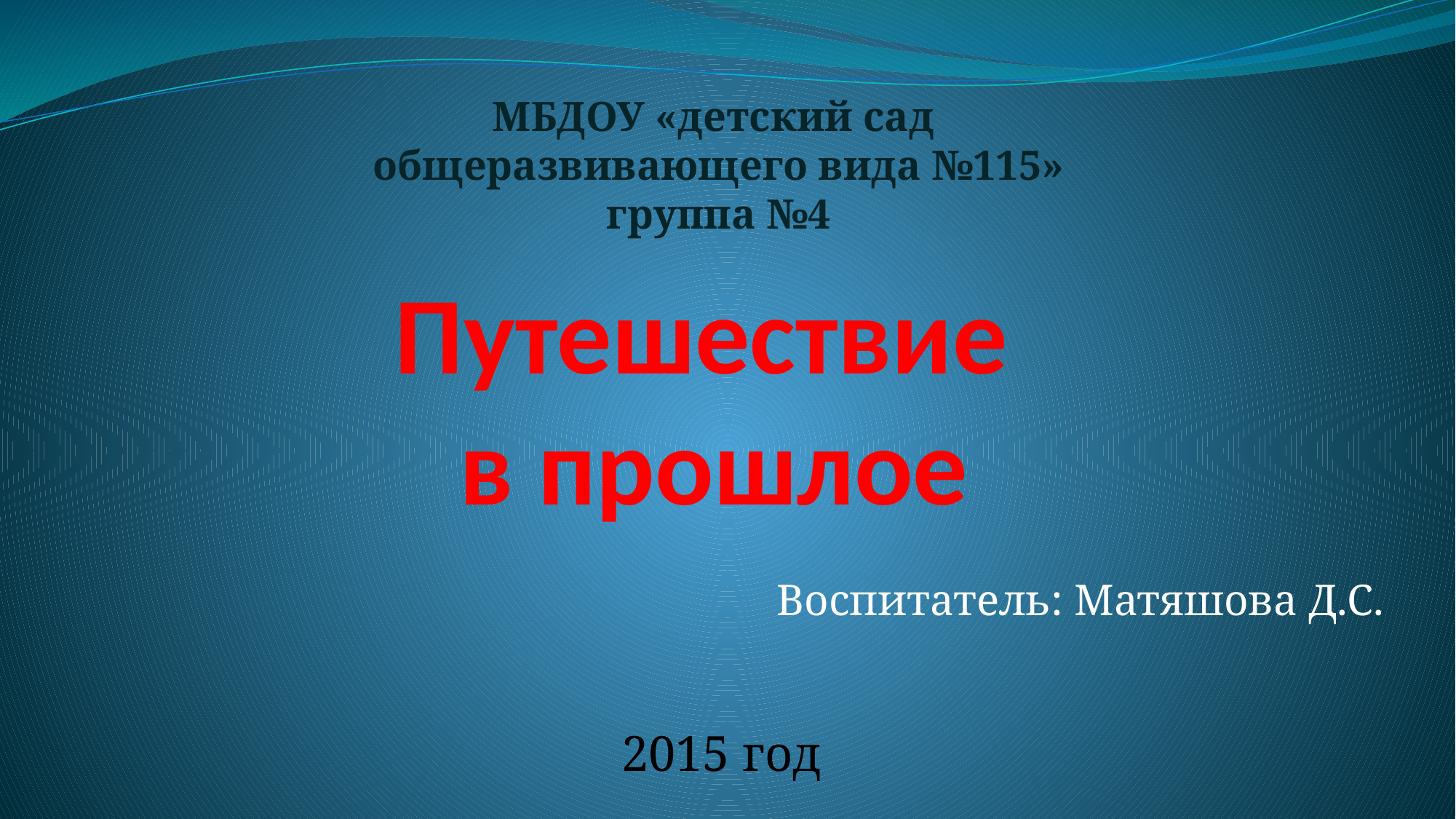

МБДОУ «детский сад
общеразвивающего вида №115»
группа №4

# Путешествие в прошлое
Воспитатель: Матяшова Д.С.
2015 год